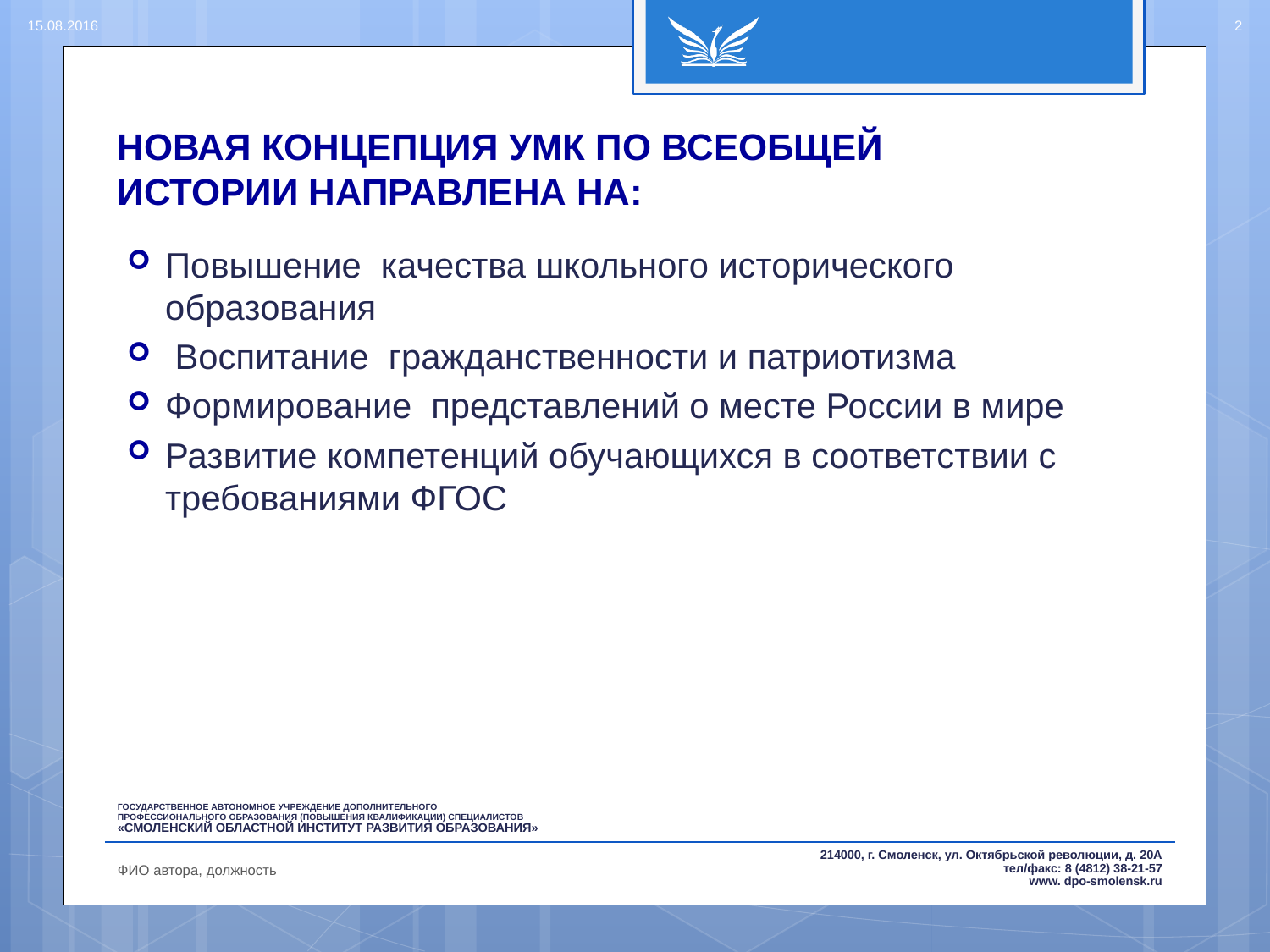

15.08.2016
2
# НОВАЯ КОНЦЕПЦИЯ УМК ПО ВСЕОБЩЕЙ ИСТОРИИ НАПРАВЛЕНА НА:
Повышение  качества школьного исторического образования
 Воспитание  гражданственности и патриотизма
Формирование  представлений о месте России в мире
Развитие компетенций обучающихся в соответствии с требованиями ФГОС
ФИО автора, должность